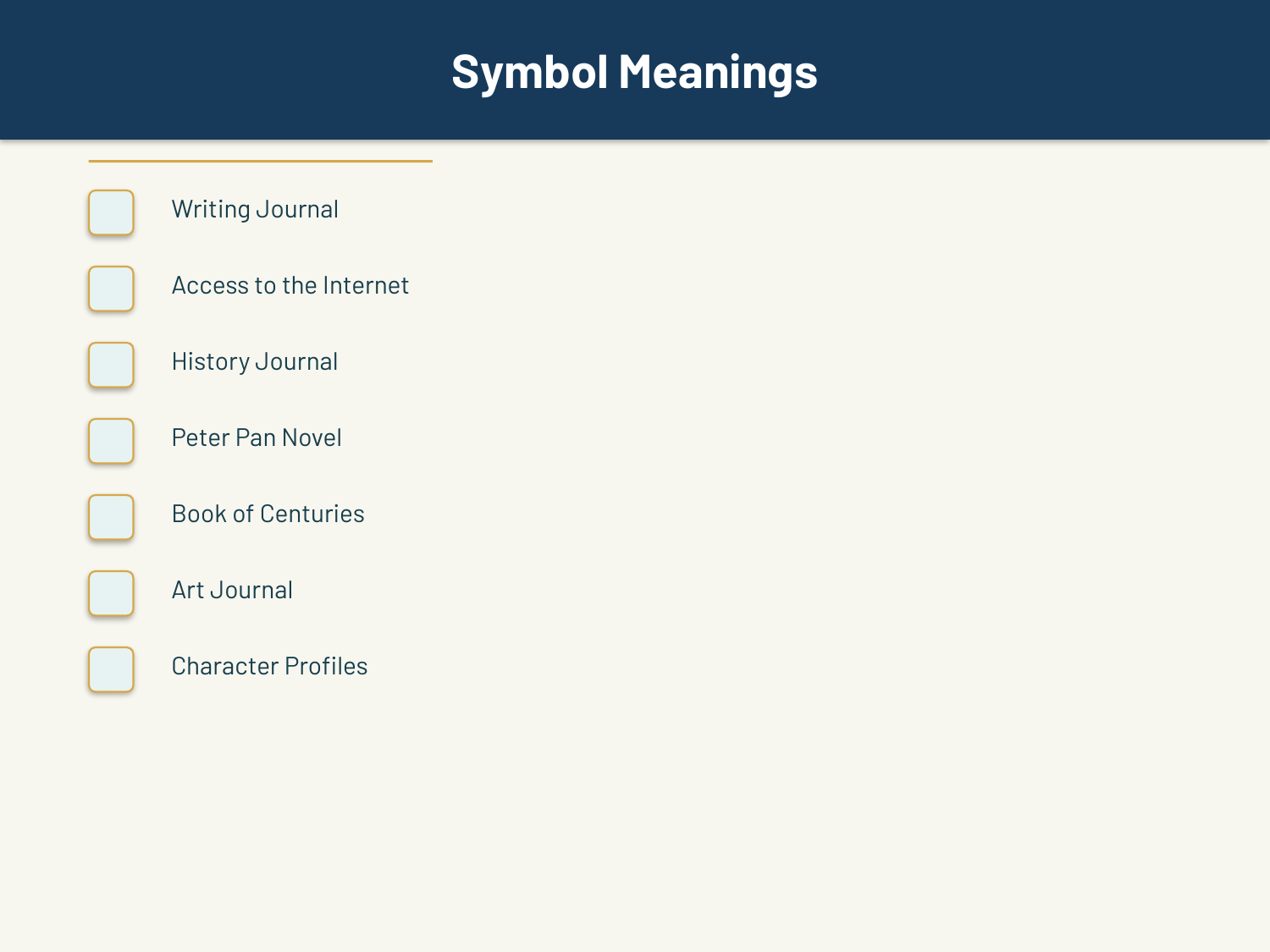

Symbol Meanings

Writing Journal

Access to the Internet

History Journal

Peter Pan Novel

Book of Centuries

Art Journal

Character Profiles